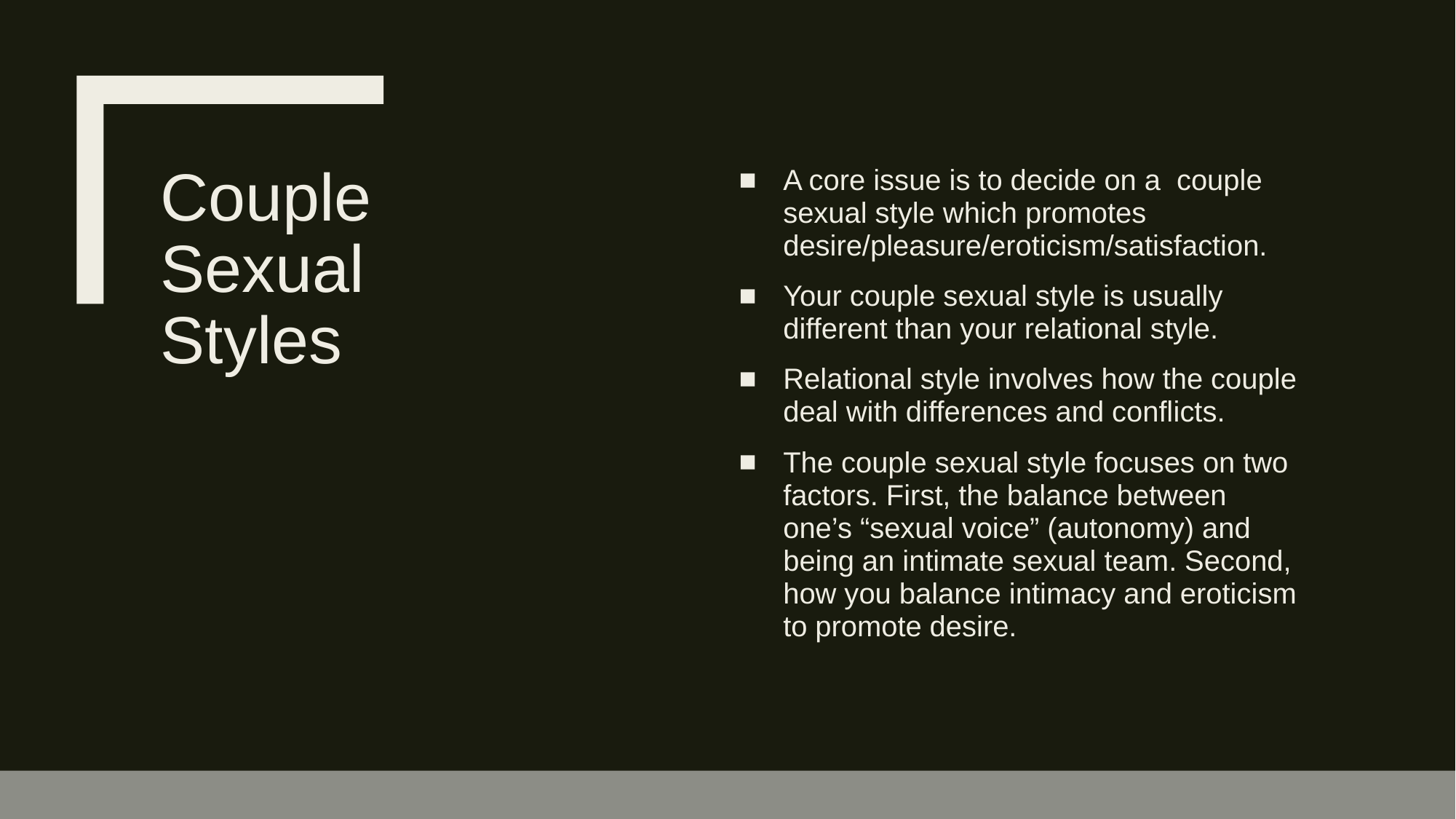

# Couple Sexual Styles
A core issue is to decide on a  couple sexual style which promotes desire/pleasure/eroticism/satisfaction.
Your couple sexual style is usually different than your relational style.
Relational style involves how the couple deal with differences and conflicts.
The couple sexual style focuses on two factors. First, the balance between one’s “sexual voice” (autonomy) and being an intimate sexual team. Second, how you balance intimacy and eroticism to promote desire.